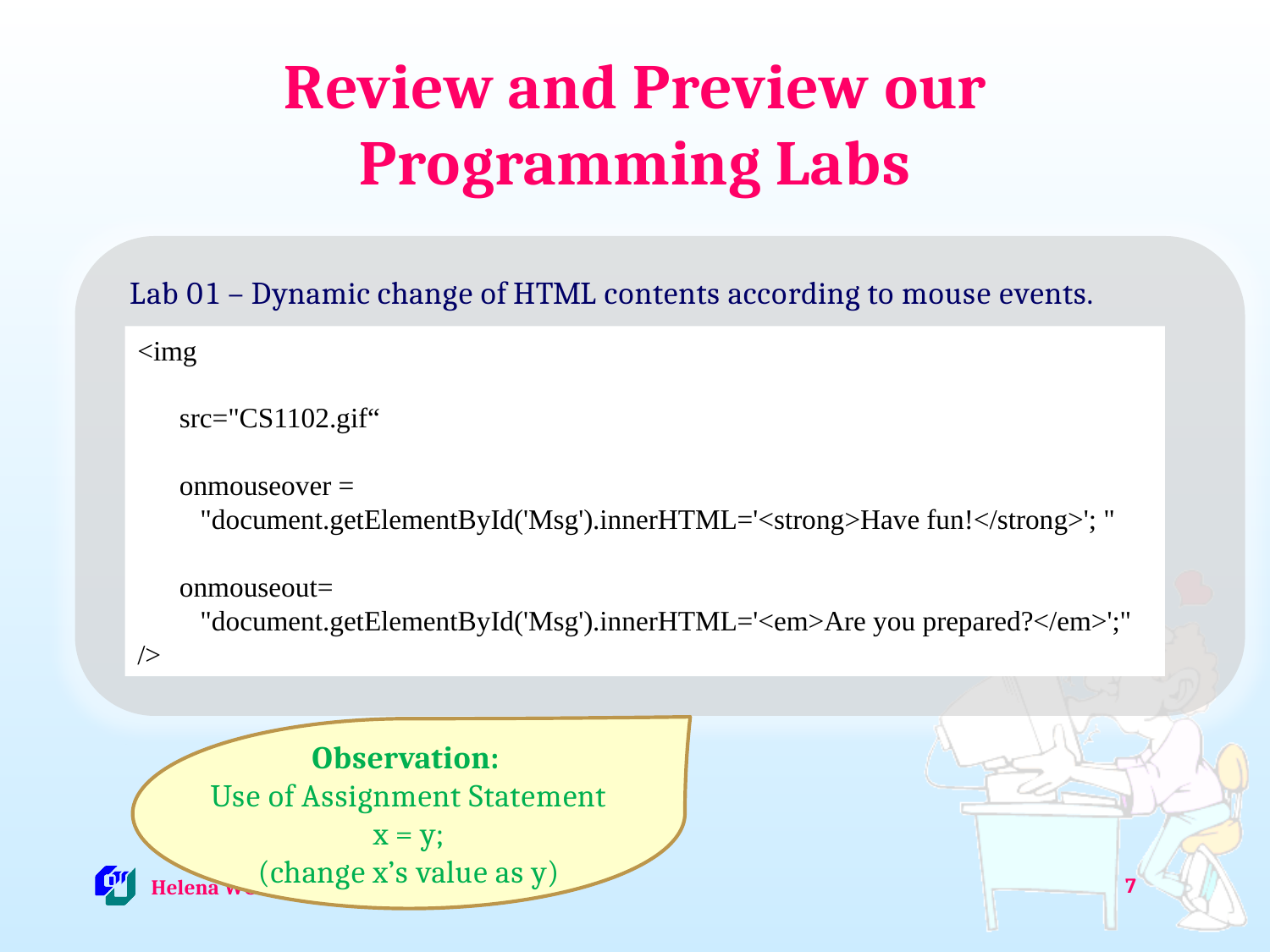

# Review and Preview our Programming Labs

Lab 01 – Dynamic change of HTML contents according to mouse events.
<img

      src="CS1102.gif“

      onmouseover =
         "document.getElementById('Msg').innerHTML='<strong>Have fun!</strong>'; "

      onmouseout=
         "document.getElementById('Msg').innerHTML='<em>Are you prepared?</em>';"
/>
Observation:
Use of Assignment Statement
x = y;
(change x’s value as y)
7
     Helena WONG / CS1102 - Lec03